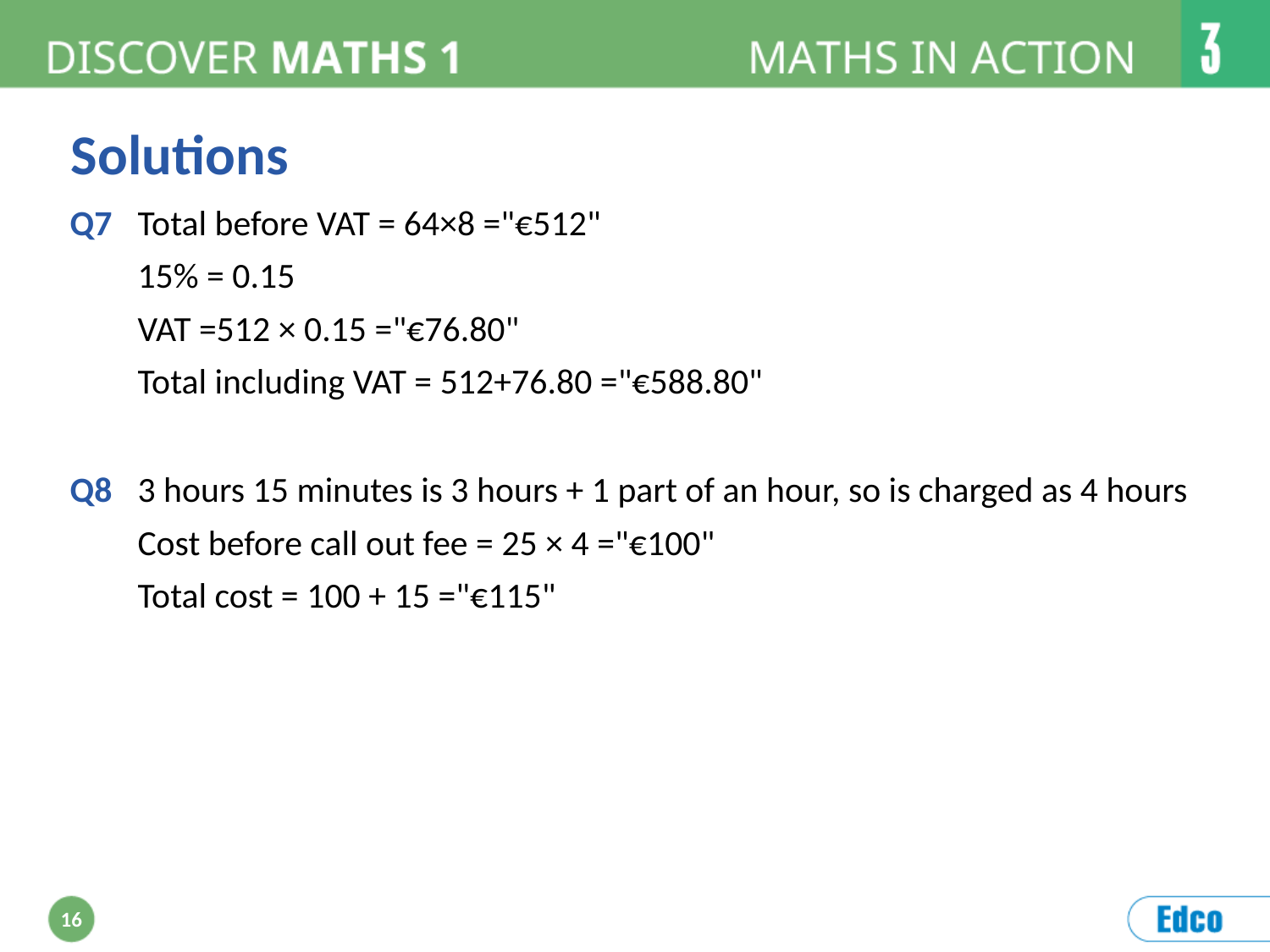

Solutions
Q7
Total before VAT = 64×8 ="€512"
15% = 0.15
VAT =512 × 0.15 ="€76.80"
Total including VAT = 512+76.80 ="€588.80"
Q8
3 hours 15 minutes is 3 hours + 1 part of an hour, so is charged as 4 hours
Cost before call out fee = 25 × 4 ="€100"
Total cost = 100 + 15 ="€115"